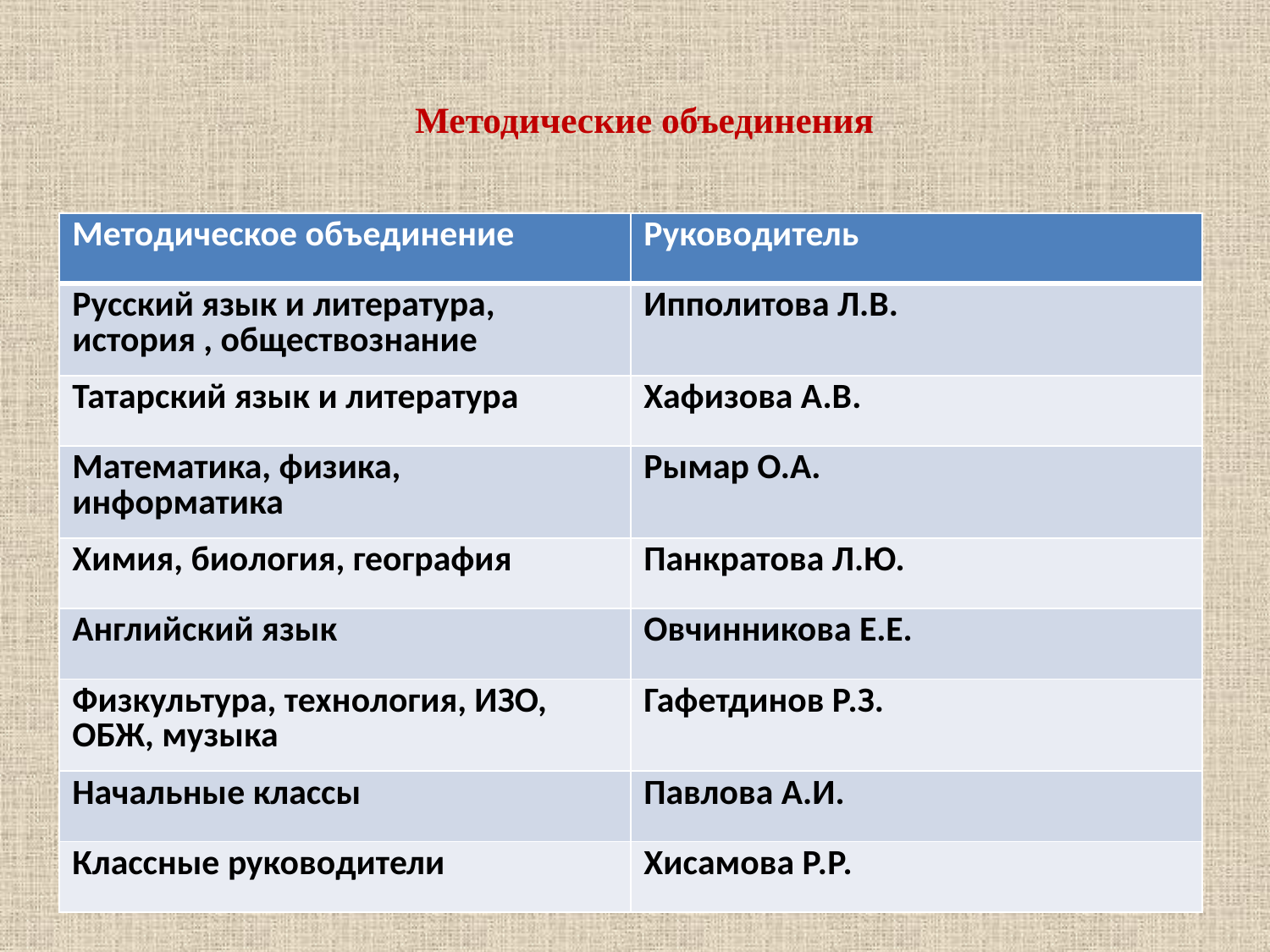

# Методические объединения
| Методическое объединение | Руководитель |
| --- | --- |
| Русский язык и литература, история , обществознание | Ипполитова Л.В. |
| Татарский язык и литература | Хафизова А.В. |
| Математика, физика, информатика | Рымар О.А. |
| Химия, биология, география | Панкратова Л.Ю. |
| Английский язык | Овчинникова Е.Е. |
| Физкультура, технология, ИЗО, ОБЖ, музыка | Гафетдинов Р.З. |
| Начальные классы | Павлова А.И. |
| Классные руководители | Хисамова Р.Р. |